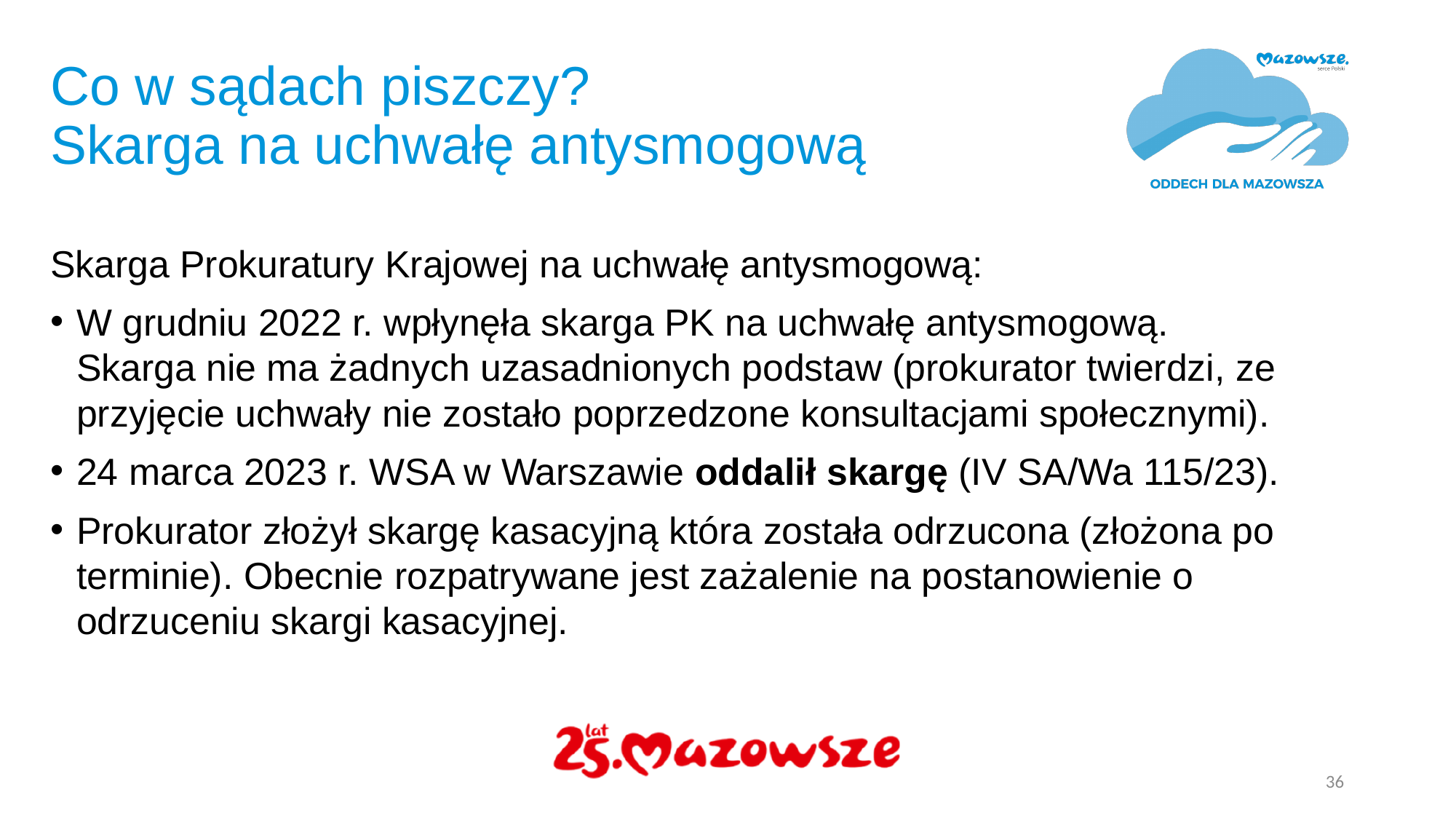

# Co w sądach piszczy? Skarga na uchwałę antysmogową
Skarga Prokuratury Krajowej na uchwałę antysmogową:
W grudniu 2022 r. wpłynęła skarga PK na uchwałę antysmogową. Skarga nie ma żadnych uzasadnionych podstaw (prokurator twierdzi, ze przyjęcie uchwały nie zostało poprzedzone konsultacjami społecznymi).
24 marca 2023 r. WSA w Warszawie oddalił skargę (IV SA/Wa 115/23).
Prokurator złożył skargę kasacyjną która została odrzucona (złożona po terminie). Obecnie rozpatrywane jest zażalenie na postanowienie o odrzuceniu skargi kasacyjnej.
36